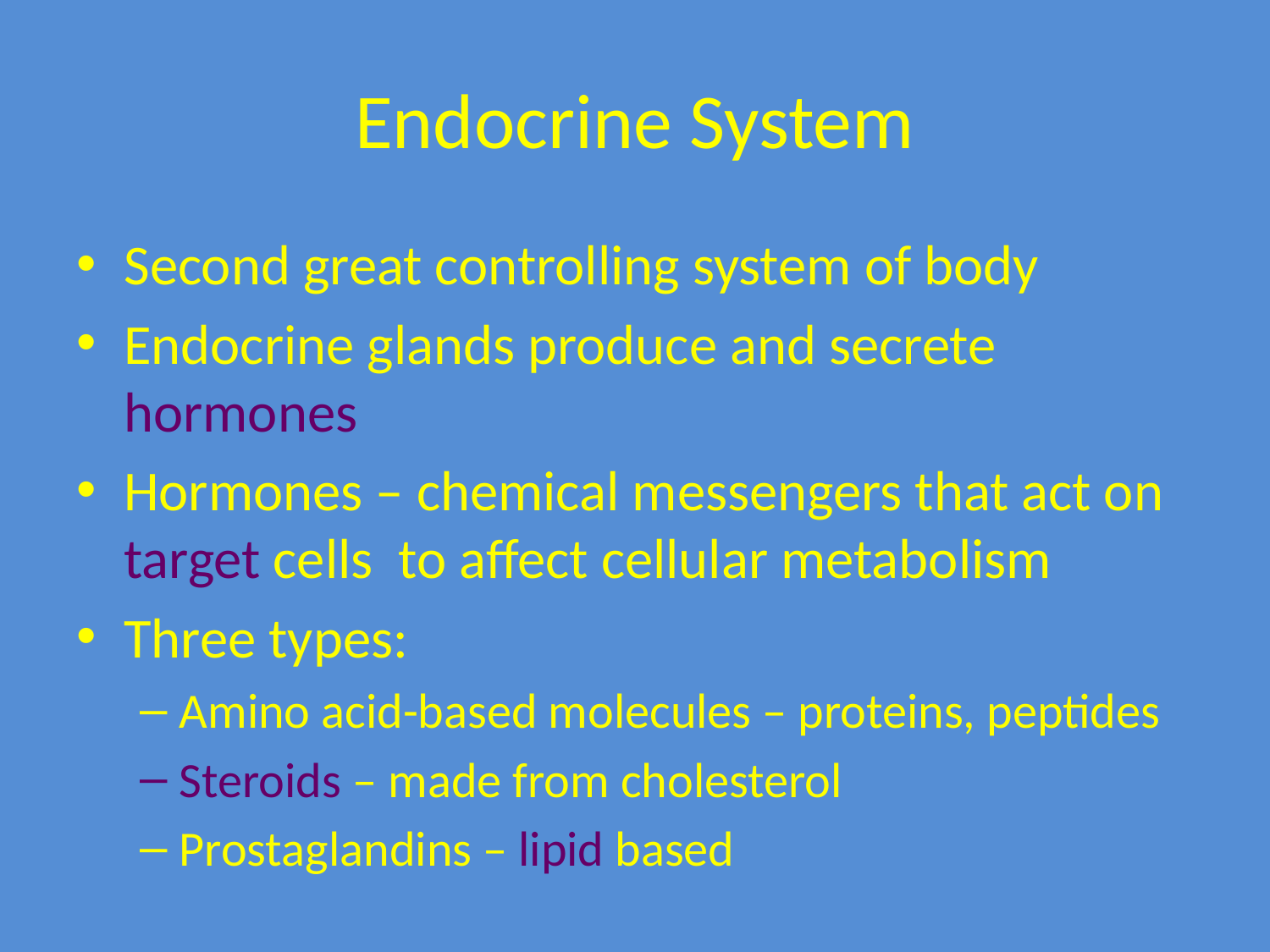

# Endocrine System
Second great controlling system of body
Endocrine glands produce and secrete hormones
Hormones – chemical messengers that act on target cells  to affect cellular metabolism
Three types:
Amino acid-based molecules – proteins, peptides
Steroids – made from cholesterol
Prostaglandins – lipid based